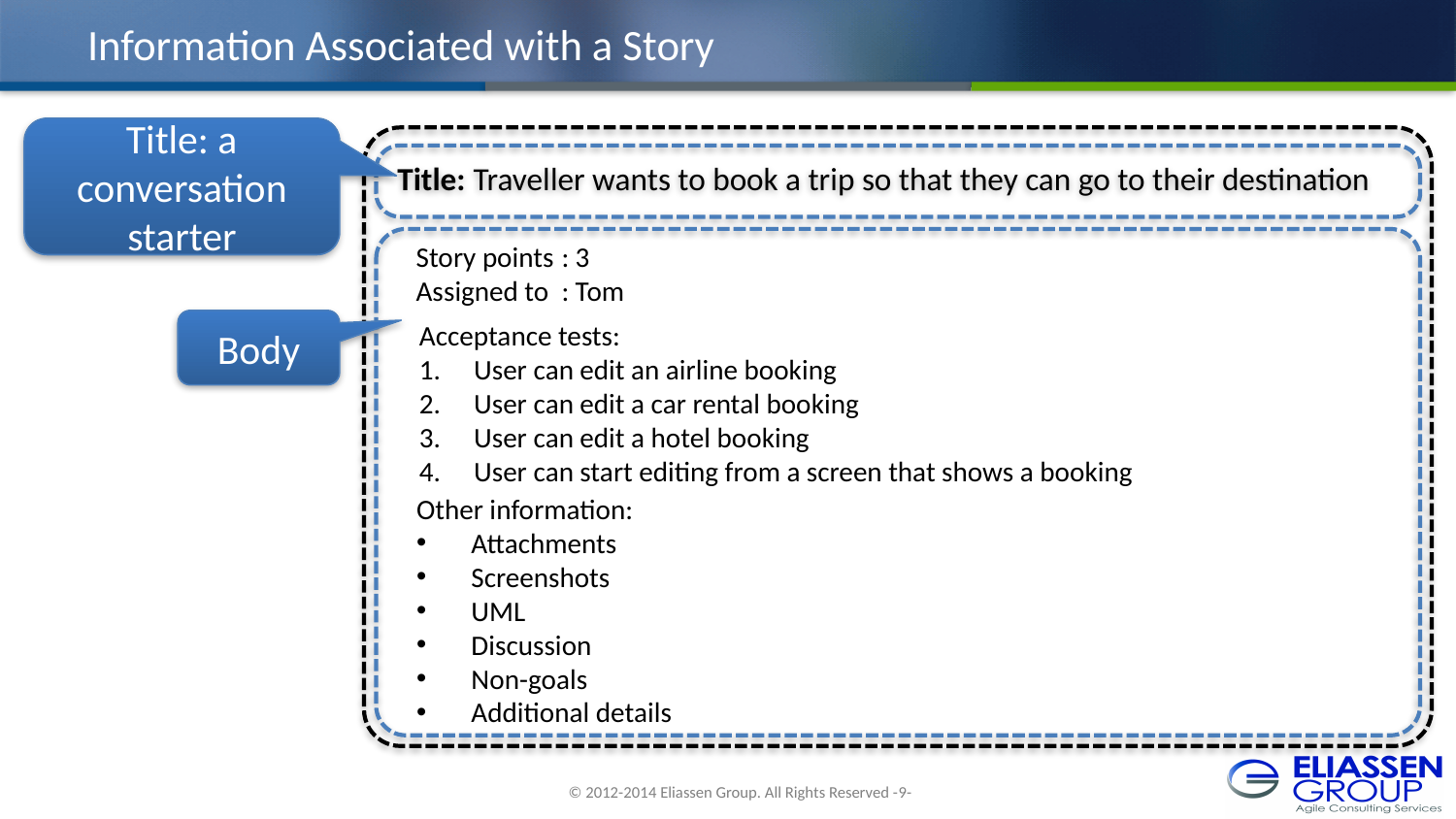

# Information Associated with a Story
Title: a conversation starter

Title: Traveller wants to book a trip so that they can go to their destination

Acceptance tests:
User can edit an airline booking
User can edit a car rental booking
User can edit a hotel booking
User can start editing from a screen that shows a booking
Other information:
Attachments
Screenshots
UML
Discussion
Non-goals
Additional details

Story points	: 3
Assigned to	: Tom
Body